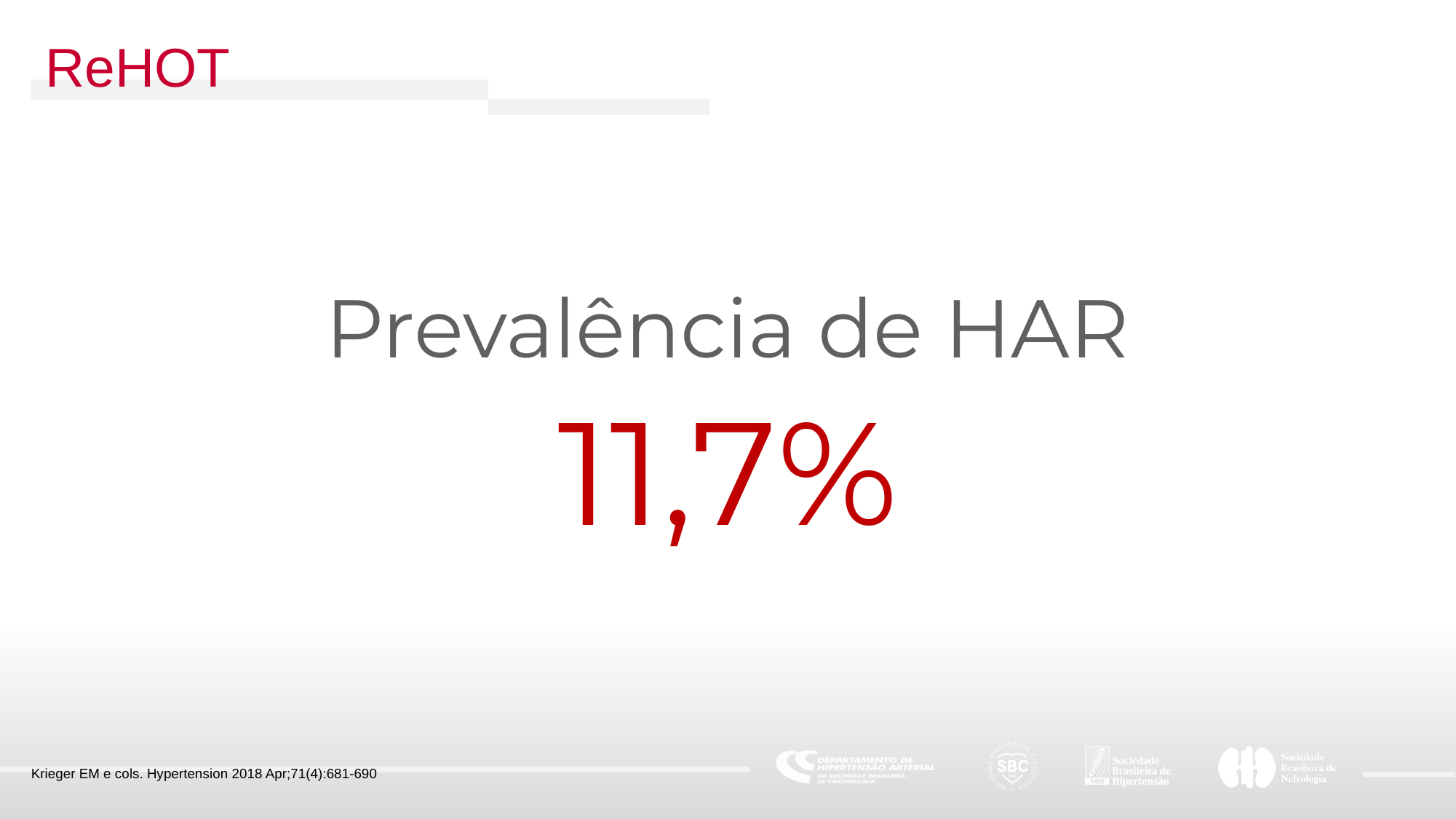

ReHOT
Prevalência de HAR
11,7%
Krieger EM e cols. Hypertension 2018 Apr;71(4):681-690